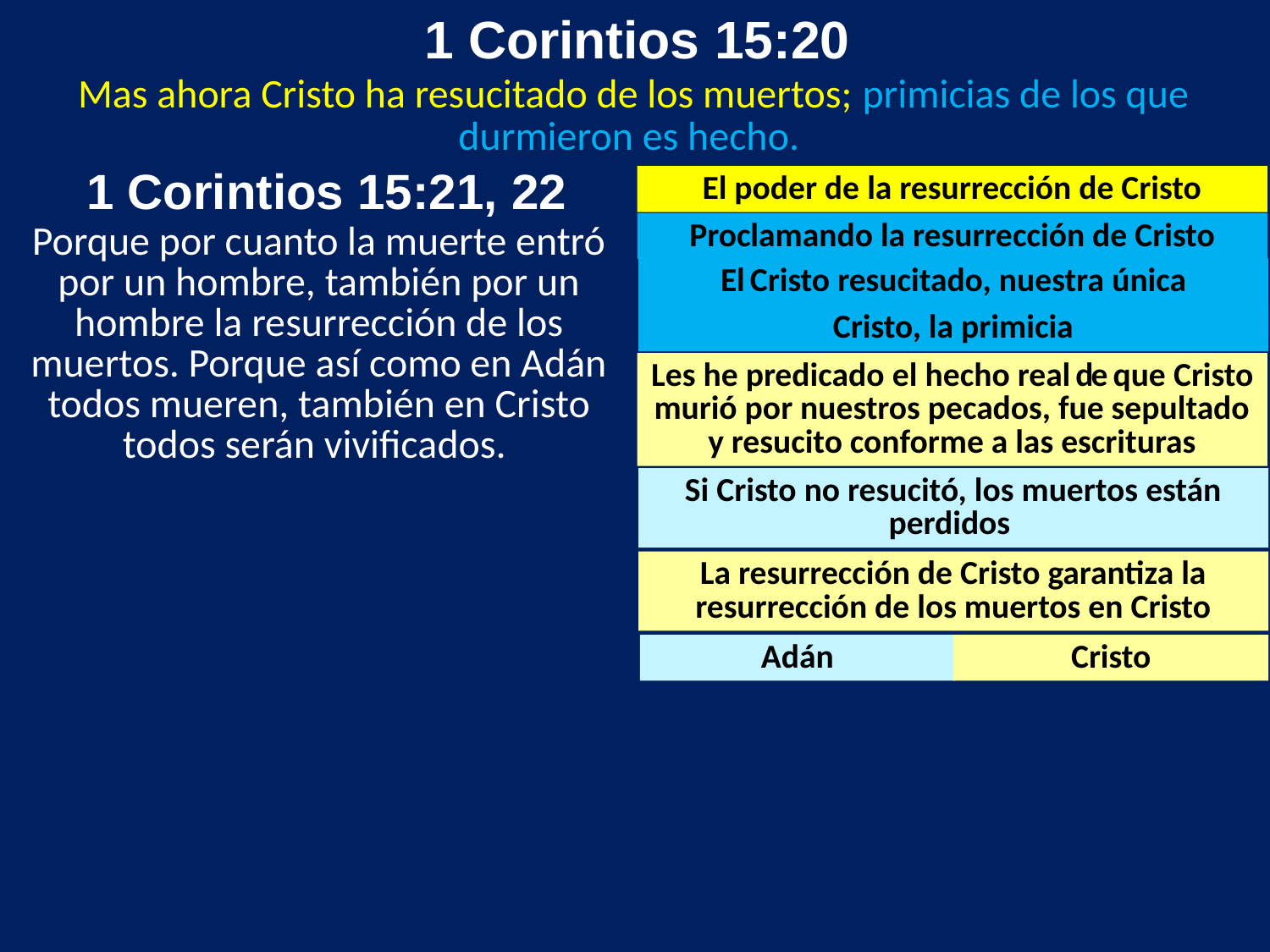

1 Corintios 15:20
Mas ahora Cristo ha resucitado de los muertos; primicias de los que durmieron es hecho.
 1 Corintios 15:21, 22
El poder de la resurrección de Cristo
Proclamando la resurrección de Cristo
Porque por cuanto la muerte entró por un hombre, también por un hombre la resurrección de los muertos. Porque así como en Adán todos mueren, también en Cristo todos serán vivificados.
El Cristo resucitado, nuestra única esperanza
Cristo, la primicia
Les he predicado el hecho real de que Cristo murió por nuestros pecados, fue sepultado y resucito conforme a las escrituras
Si Cristo no resucitó, los muertos están perdidos
La resurrección de Cristo garantiza la resurrección de los muertos en Cristo
Adán
Cristo